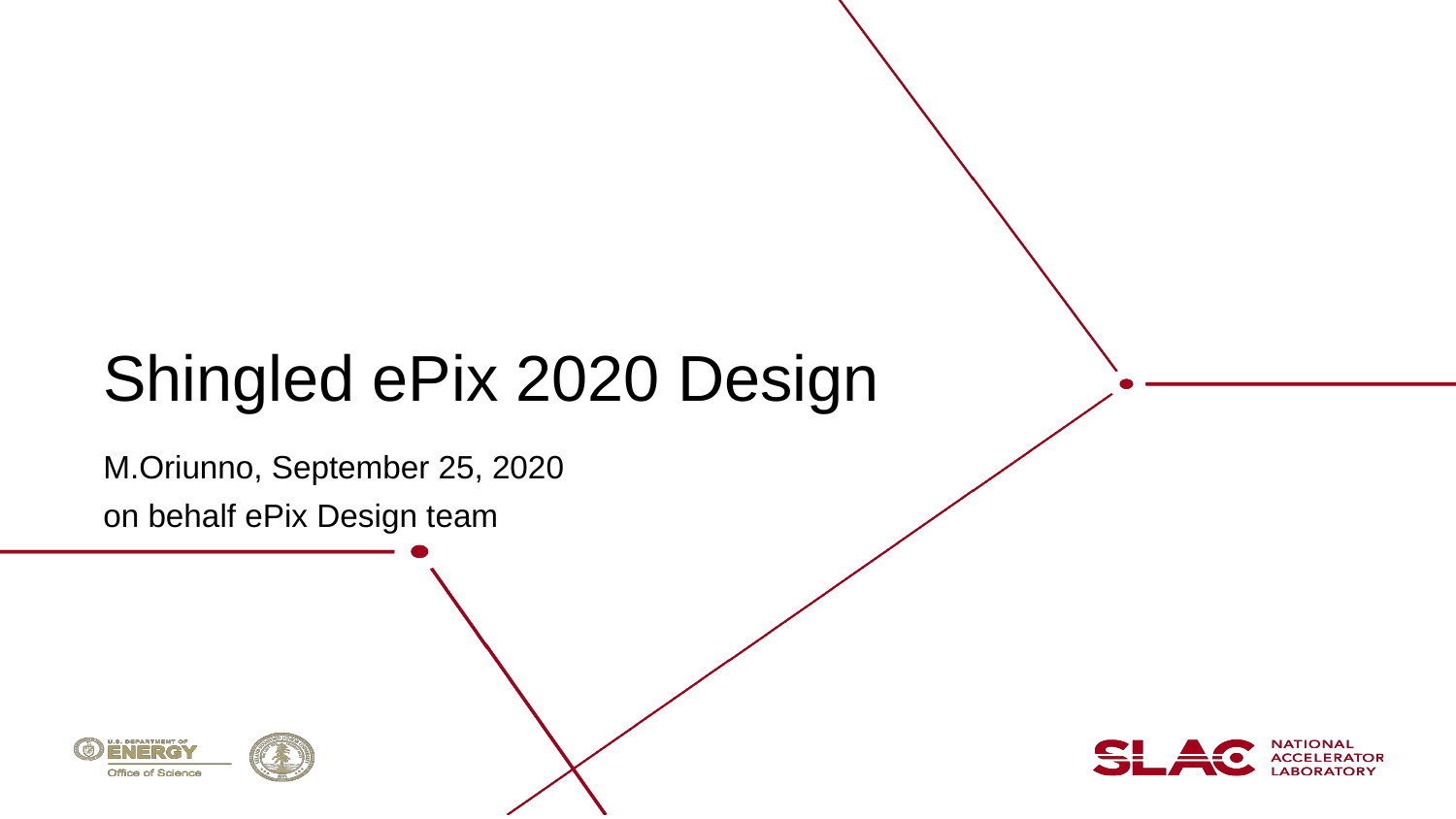

Shingled ePix 2020 Design
M.Oriunno, September 25, 2020
on behalf ePix Design team